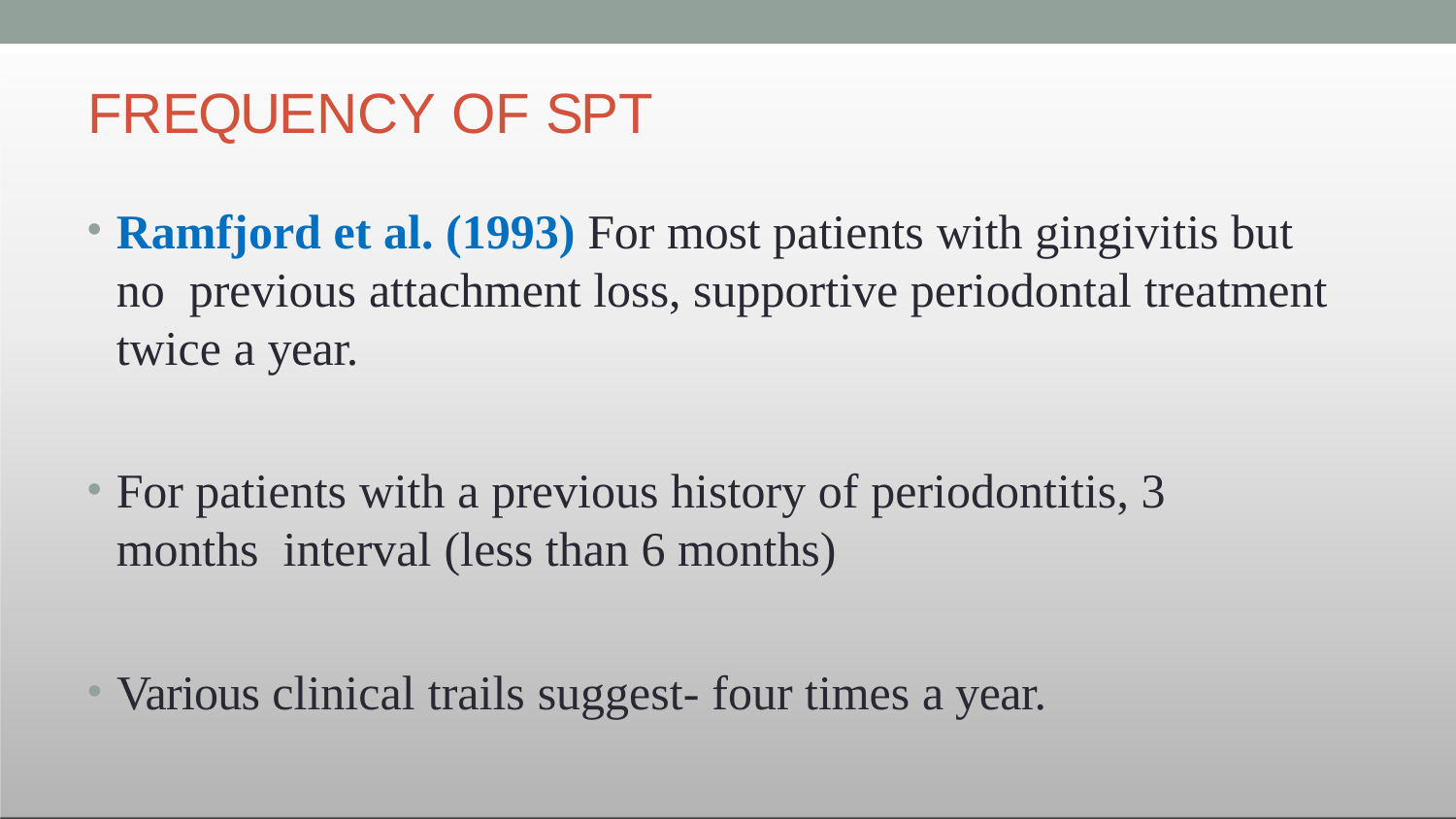

# FREQUENCY OF SPT
Ramfjord et al. (1993) For most patients with gingivitis but no  previous attachment loss, supportive periodontal treatment  twice a year.

For patients with a previous history of periodontitis, 3 months  interval (less than 6 months)

Various clinical trails suggest- four times a year.